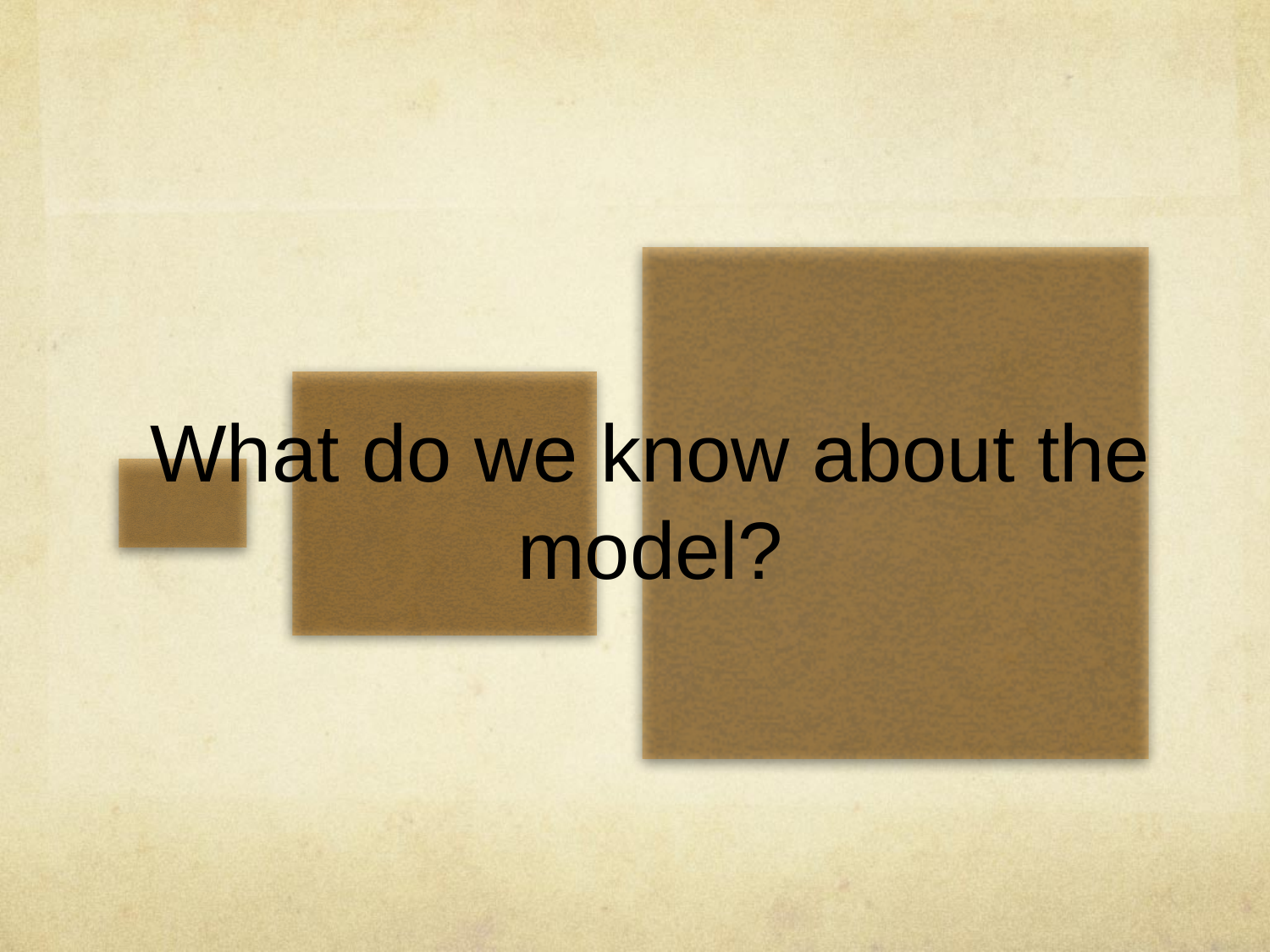

# What do we know about the model?